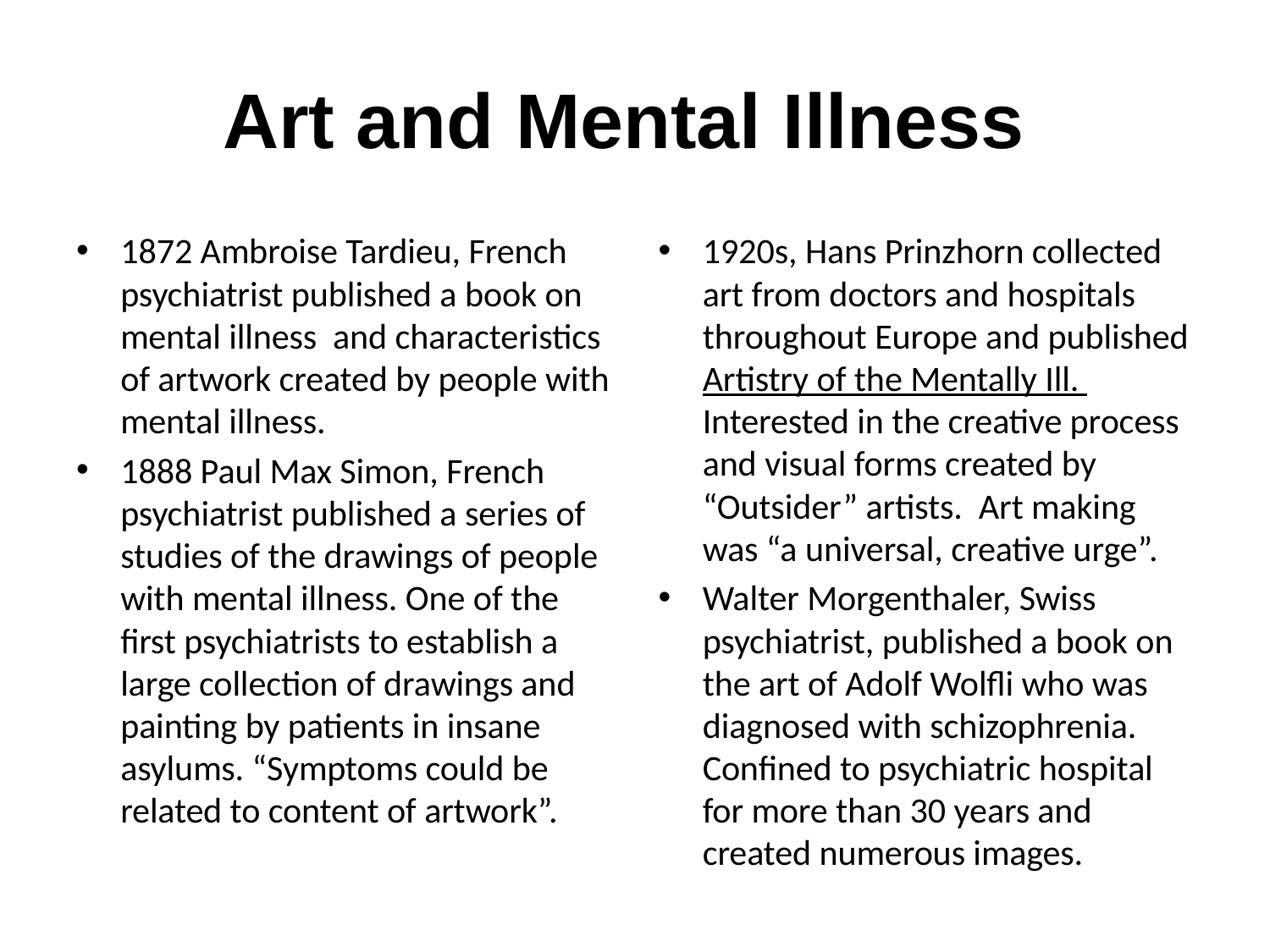

# Art and Mental Illness
1872 Ambroise Tardieu, French psychiatrist published a book on mental illness  and characteristics of artwork created by people with mental illness.
1888 Paul Max Simon, French psychiatrist published a series of studies of the drawings of people with mental illness. One of the first psychiatrists to establish a large collection of drawings and painting by patients in insane asylums. “Symptoms could be related to content of artwork”.
1920s, Hans Prinzhorn collected art from doctors and hospitals throughout Europe and published Artistry of the Mentally Ill.  Interested in the creative process and visual forms created by “Outsider” artists.  Art making was “a universal, creative urge”.
Walter Morgenthaler, Swiss psychiatrist, published a book on the art of Adolf Wolfli who was diagnosed with schizophrenia.  Confined to psychiatric hospital for more than 30 years and created numerous images.